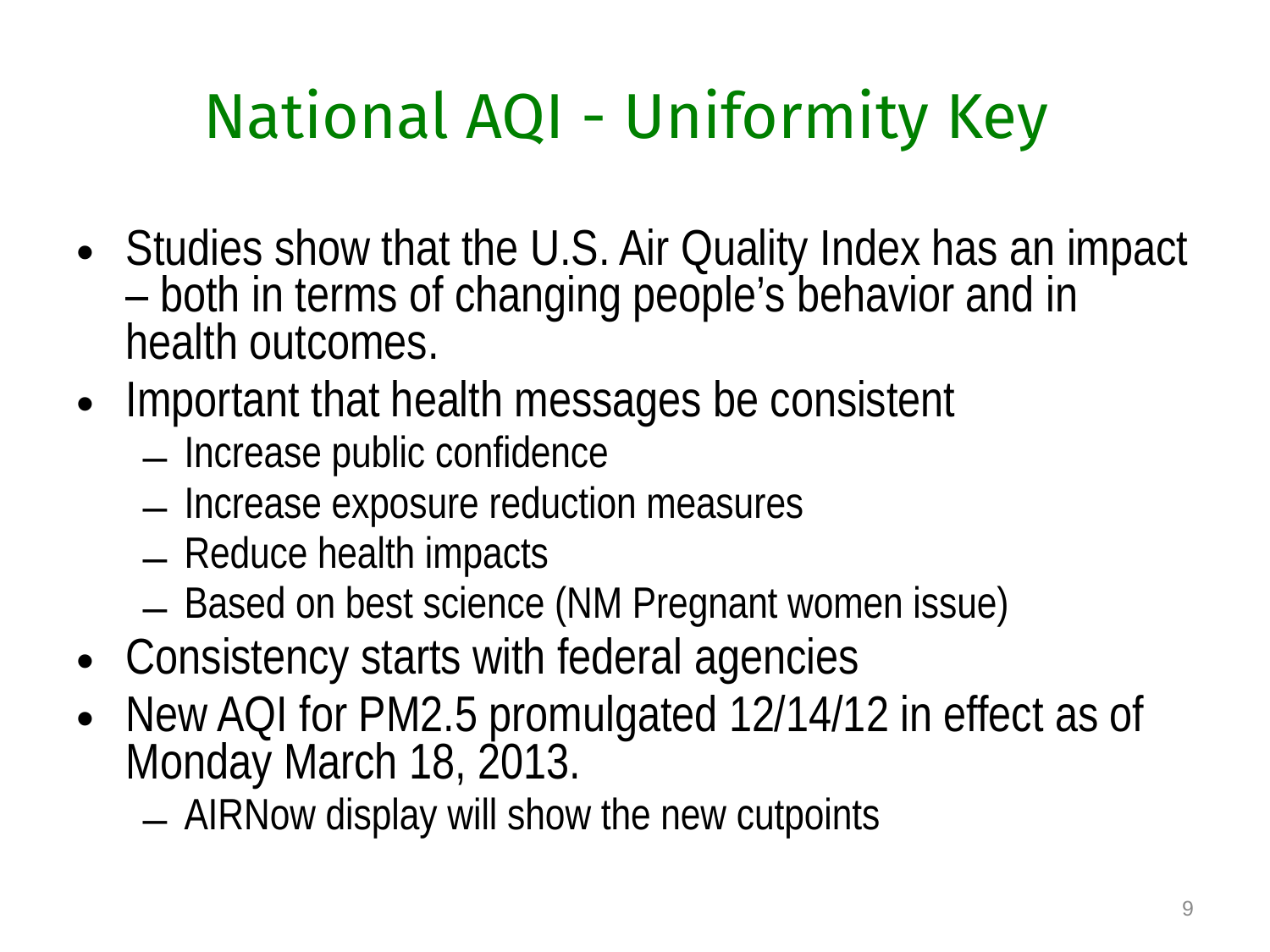

# National AQI - Uniformity Key
Studies show that the U.S. Air Quality Index has an impact – both in terms of changing people’s behavior and in health outcomes.
Important that health messages be consistent
Increase public confidence
Increase exposure reduction measures
Reduce health impacts
Based on best science (NM Pregnant women issue)
Consistency starts with federal agencies
New AQI for PM2.5 promulgated 12/14/12 in effect as of Monday March 18, 2013.
AIRNow display will show the new cutpoints
9